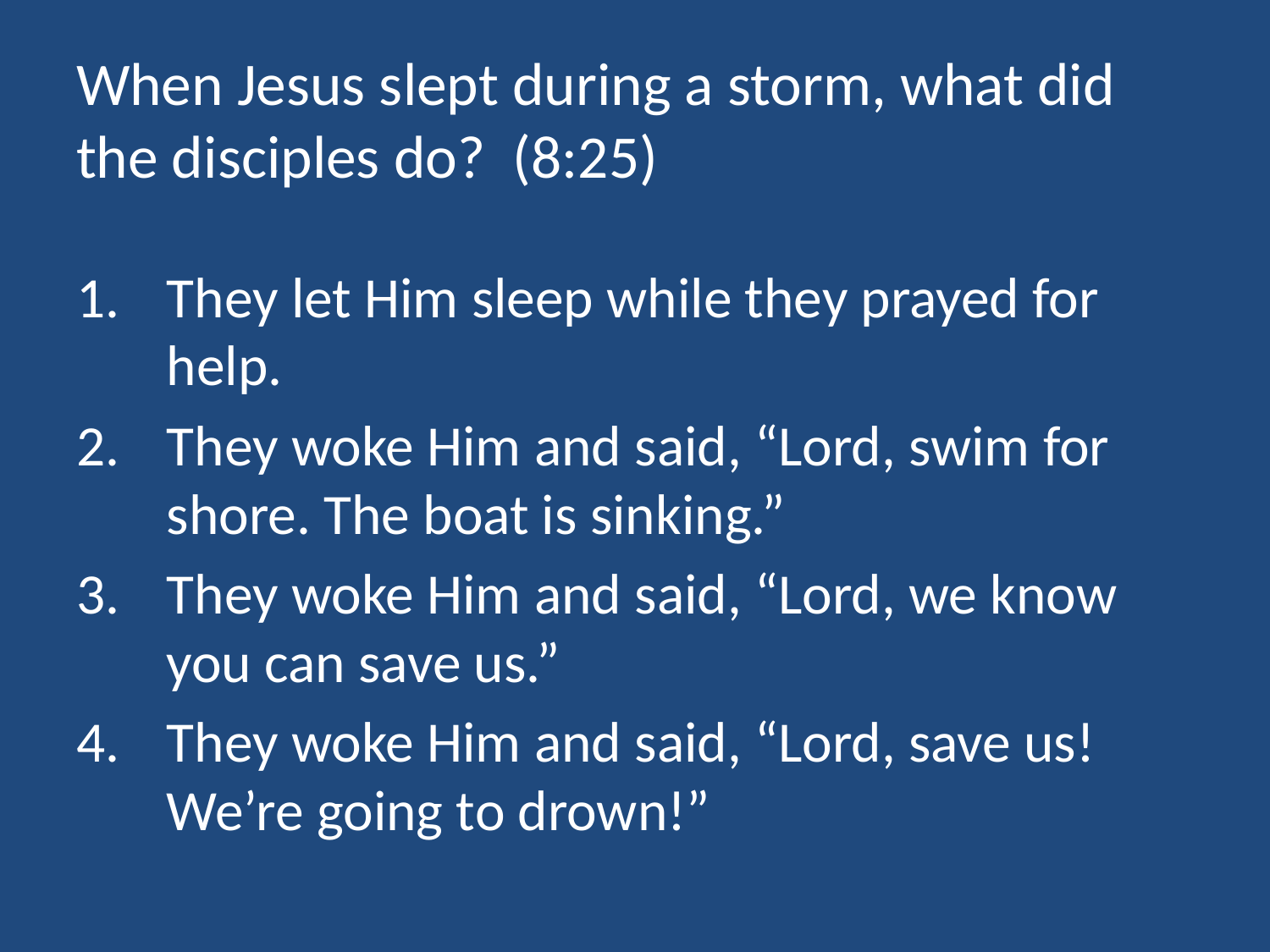

# When Jesus slept during a storm, what did the disciples do?  (8:25)
They let Him sleep while they prayed for help.
They woke Him and said, “Lord, swim for shore. The boat is sinking.”
They woke Him and said, “Lord, we know you can save us.”
They woke Him and said, “Lord, save us!  We’re going to drown!”